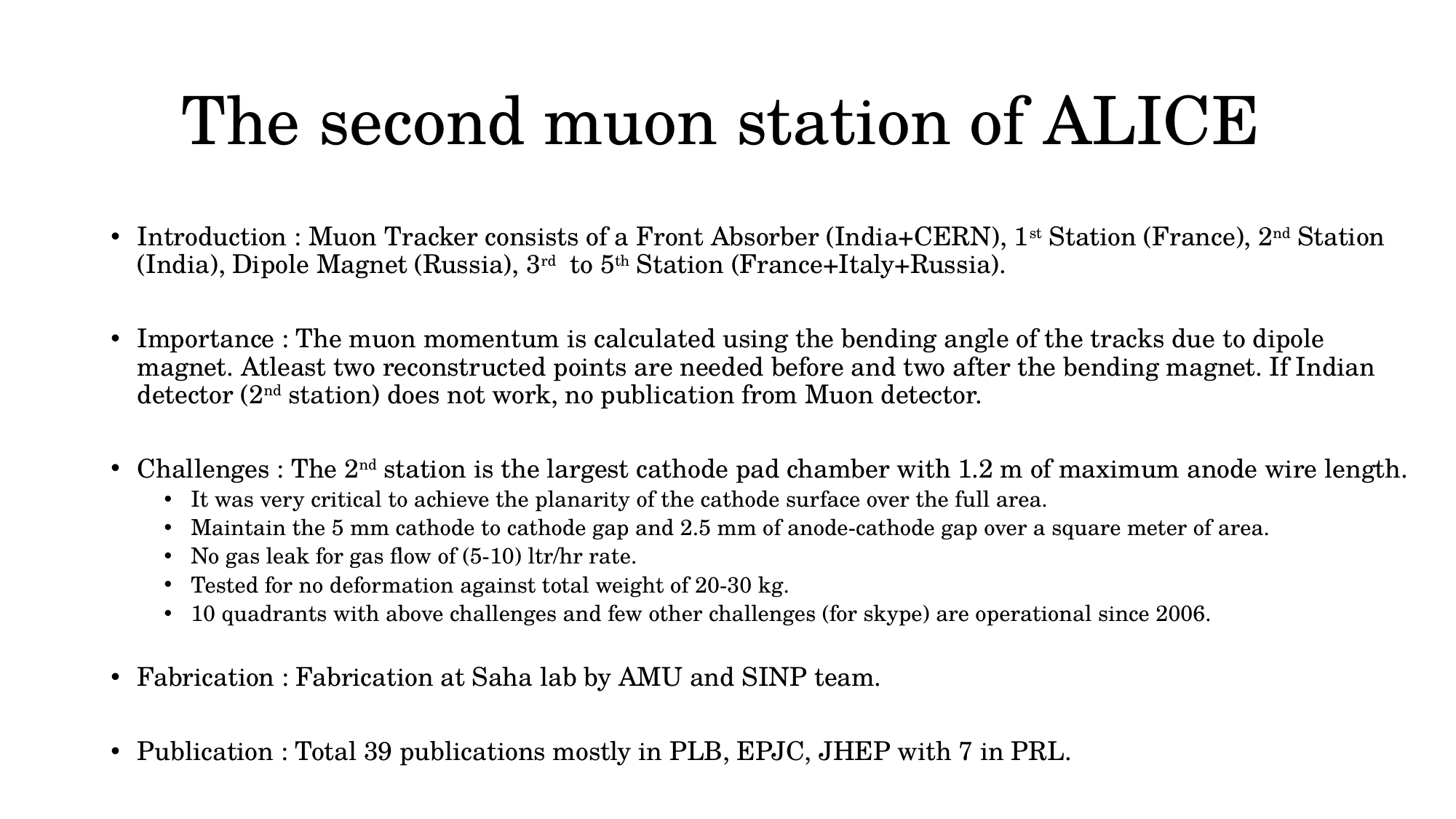

# The second muon station of ALICE
Introduction : Muon Tracker consists of a Front Absorber (India+CERN), 1st Station (France), 2nd Station (India), Dipole Magnet (Russia), 3rd  to 5th Station (France+Italy+Russia).

Importance : The muon momentum is calculated using the bending angle of the tracks due to dipole magnet. Atleast two reconstructed points are needed before and two after the bending magnet. If Indian detector (2nd station) does not work, no publication from Muon detector.

Challenges : The 2nd station is the largest cathode pad chamber with 1.2 m of maximum anode wire length.
It was very critical to achieve the planarity of the cathode surface over the full area.
Maintain the 5 mm cathode to cathode gap and 2.5 mm of anode-cathode gap over a square meter of area.
No gas leak for gas flow of (5-10) ltr/hr rate.
Tested for no deformation against total weight of 20-30 kg.
10 quadrants with above challenges and few other challenges (for skype) are operational since 2006.

Fabrication : Fabrication at Saha lab by AMU and SINP team.

Publication : Total 39 publications mostly in PLB, EPJC, JHEP with 7 in PRL.